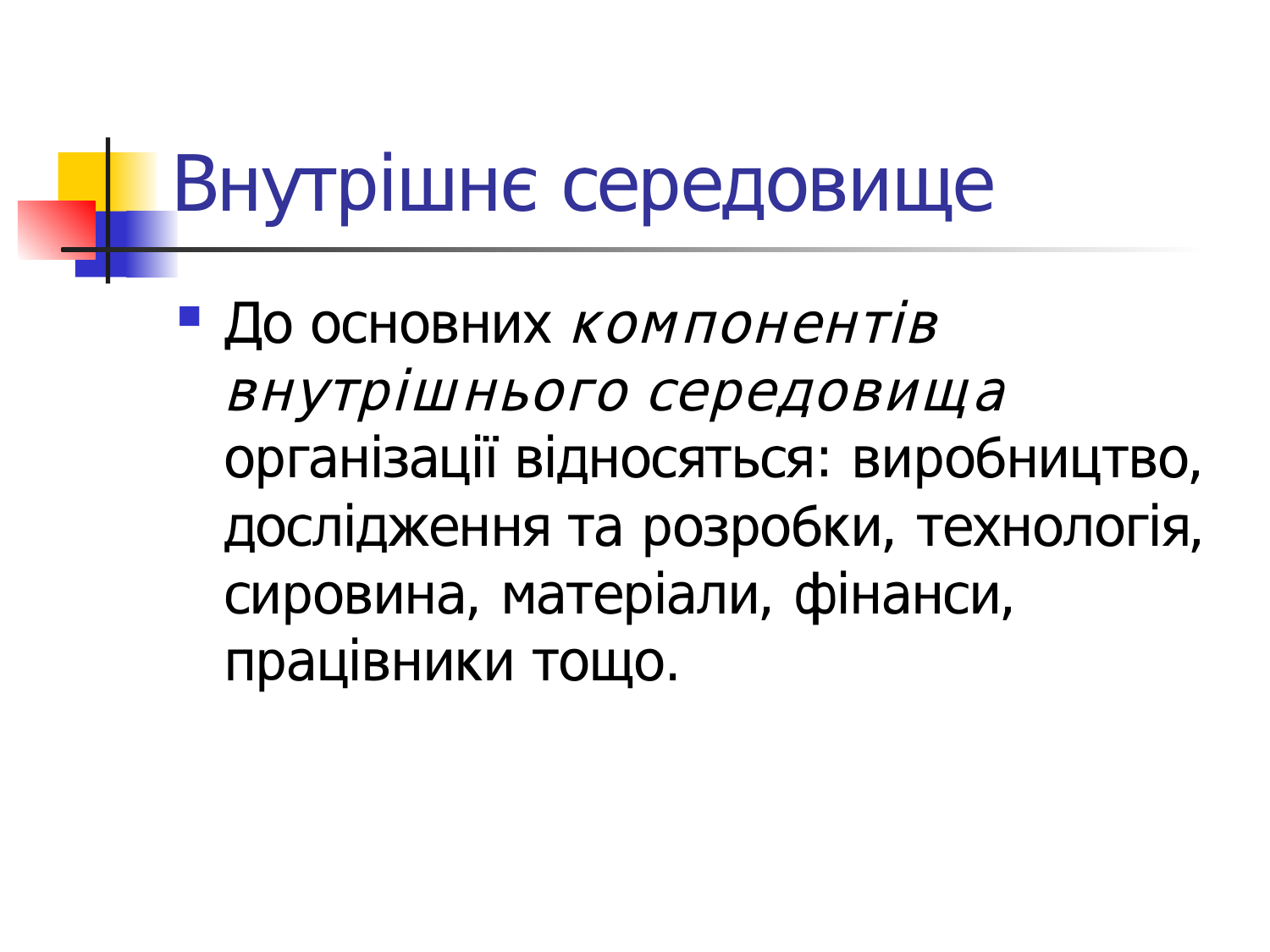

# Внутрішнє середовище
До основних компонентів внутрішнього середовища організації відносяться: виробництво, дослідження та розробки, технологія, сировина, матеріали, фінанси, працівники тощо.